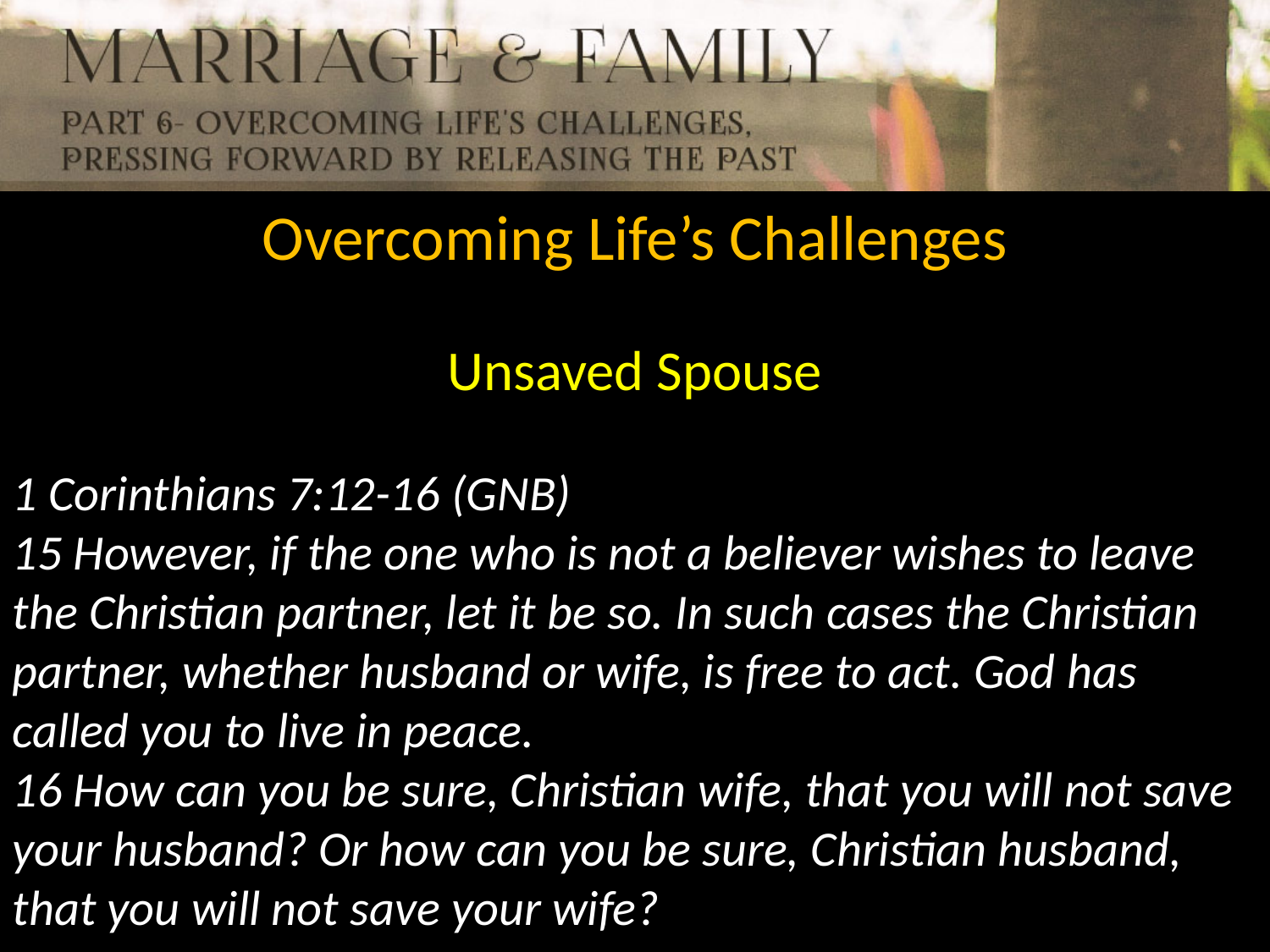

Overcoming Life’s Challenges
Unsaved Spouse

1 Corinthians 7:12-16 (GNB)
15 However, if the one who is not a believer wishes to leave the Christian partner, let it be so. In such cases the Christian partner, whether husband or wife, is free to act. God has called you to live in peace.
16 How can you be sure, Christian wife, that you will not save your husband? Or how can you be sure, Christian husband, that you will not save your wife?